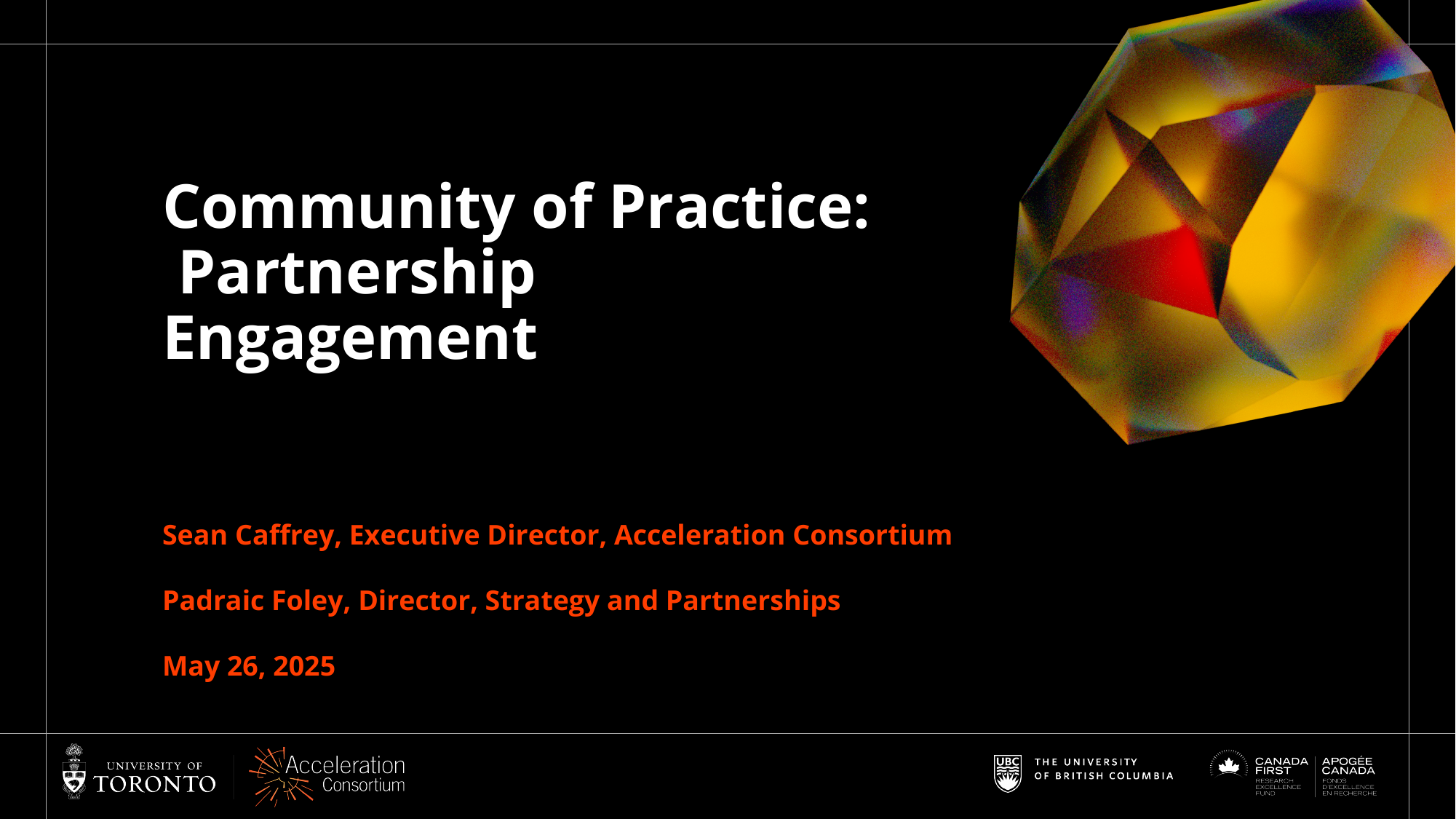

# Community of Practice:  Partnership Engagement
Sean Caffrey, Executive Director, Acceleration Consortium

Padraic Foley, Director, Strategy and Partnerships

May 26, 2025